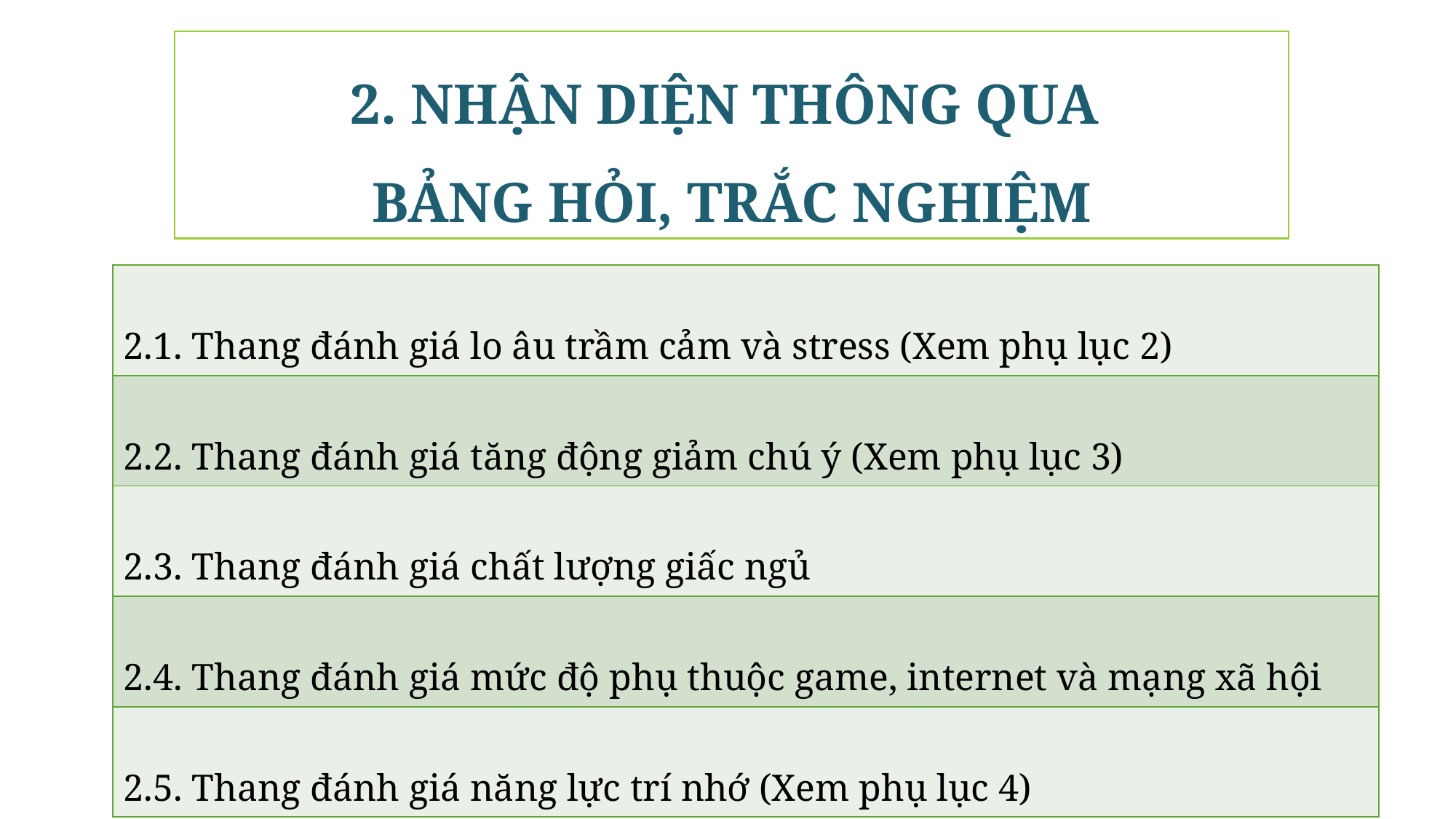

2. NHẬN DIỆN THÔNG QUA
BẢNG HỎI, TRẮC NGHIỆM
| 2.1. Thang đánh giá lo âu trầm cảm và stress (Xem phụ lục 2) |
| --- |
| 2.2. Thang đánh giá tăng động giảm chú ý (Xem phụ lục 3) |
| 2.3. Thang đánh giá chất lượng giấc ngủ |
| 2.4. Thang đánh giá mức độ phụ thuộc game, internet và mạng xã hội |
| 2.5. Thang đánh giá năng lực trí nhớ (Xem phụ lục 4) |